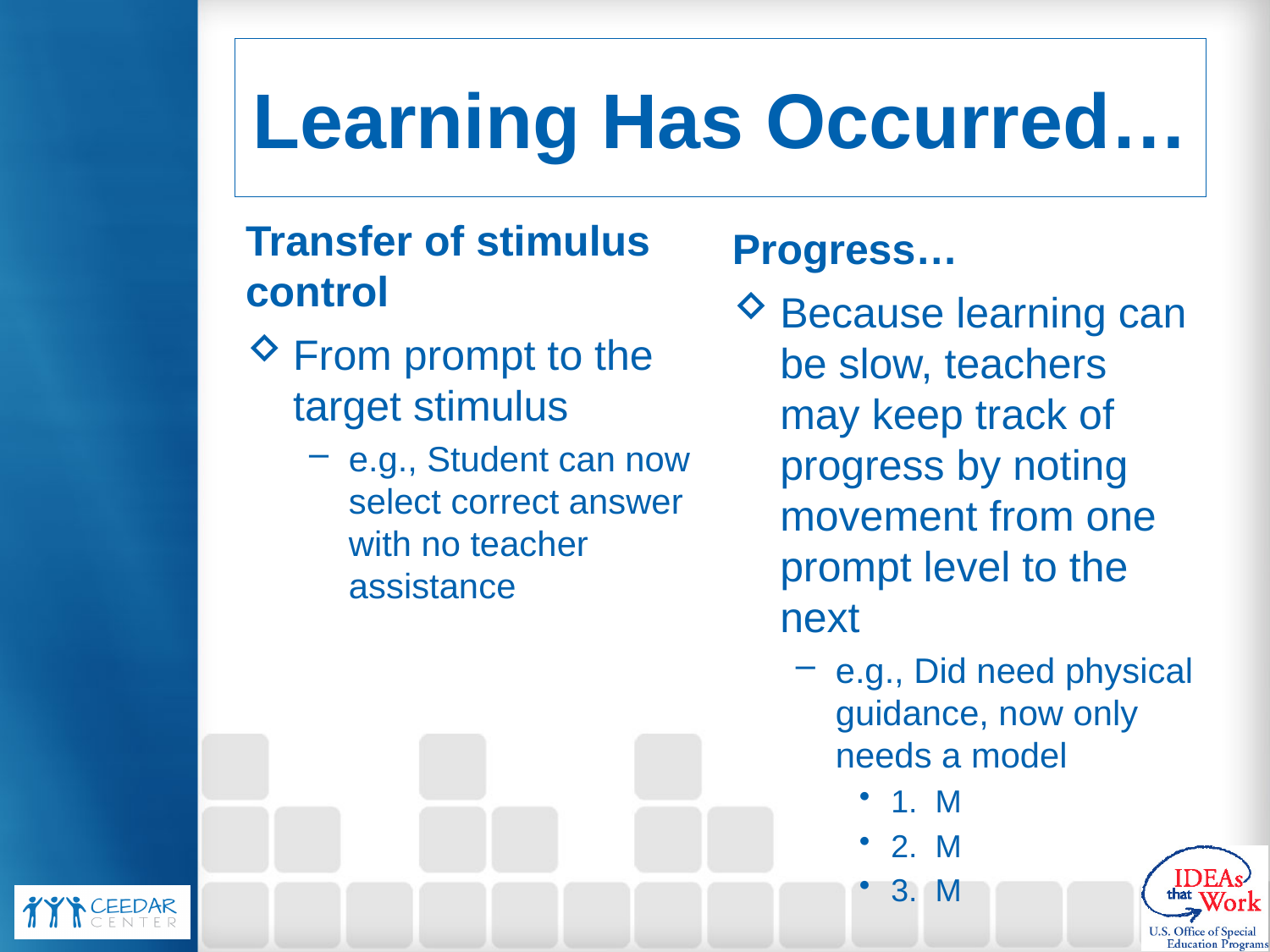

# Learning Has Occurred…
Progress…
Transfer of stimulus control
Because learning can be slow, teachers may keep track of progress by noting movement from one prompt level to the next
e.g., Did need physical guidance, now only needs a model
1.  M
2.  M
3.  M
From prompt to the target stimulus
e.g., Student can now select correct answer with no teacher assistance